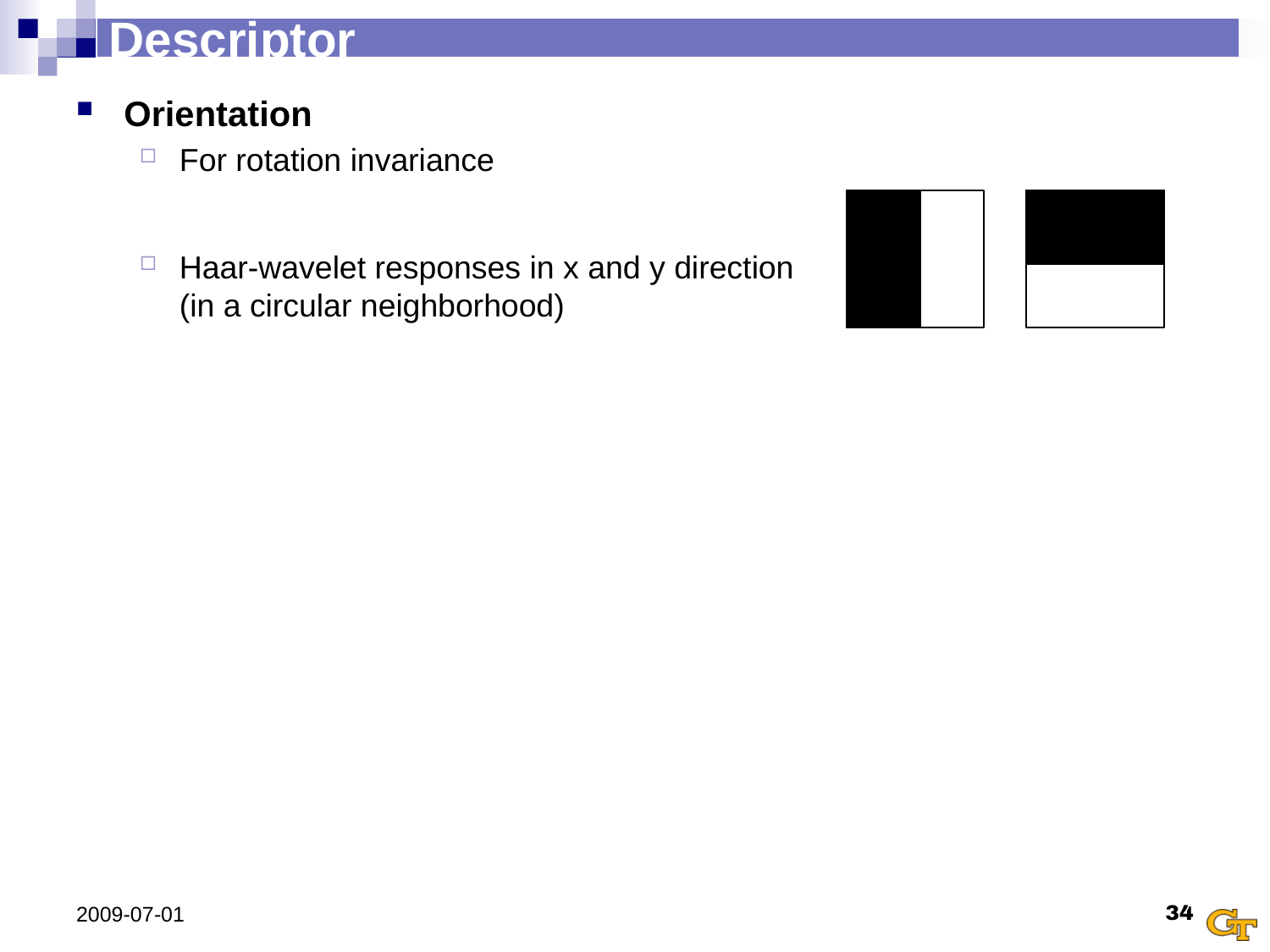

# Descriptor
Orientation
For rotation invariance

Haar-wavelet responses in x and y direction (in a circular neighborhood)

2009-07-01
34